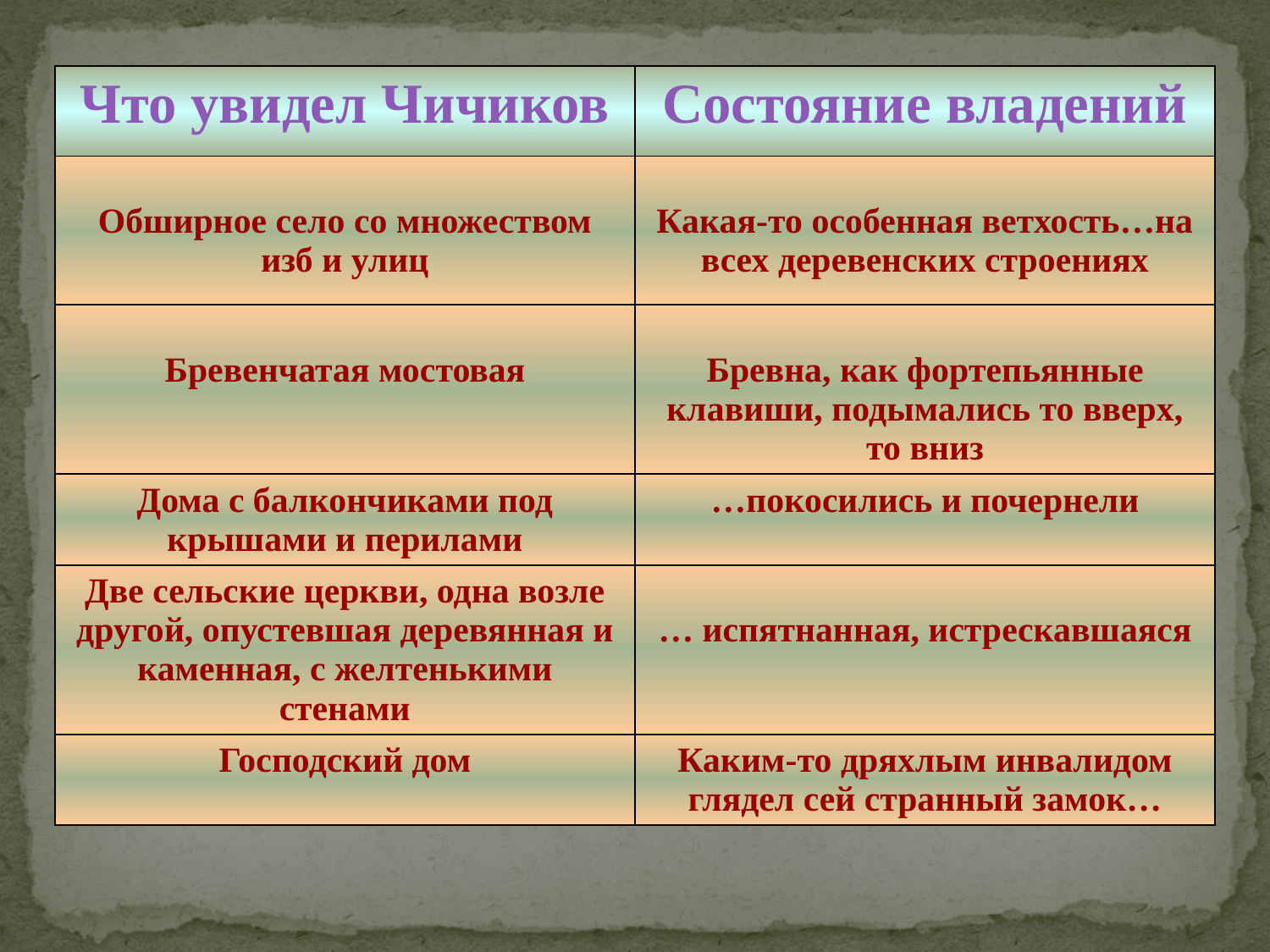

| Что увидел Чичиков | Состояние владений |
| --- | --- |
| Обширное село со множеством изб и улиц | Какая-то особенная ветхость…на всех деревенских строениях |
| Бревенчатая мостовая | Бревна, как фортепьянные клавиши, подымались то вверх, то вниз |
| Дома с балкончиками под крышами и перилами | …покосились и почернели |
| Две сельские церкви, одна возле другой, опустевшая деревянная и каменная, с желтенькими стенами | … испятнанная, истрескавшаяся |
| Господский дом | Каким-то дряхлым инвалидом глядел сей странный замок… |